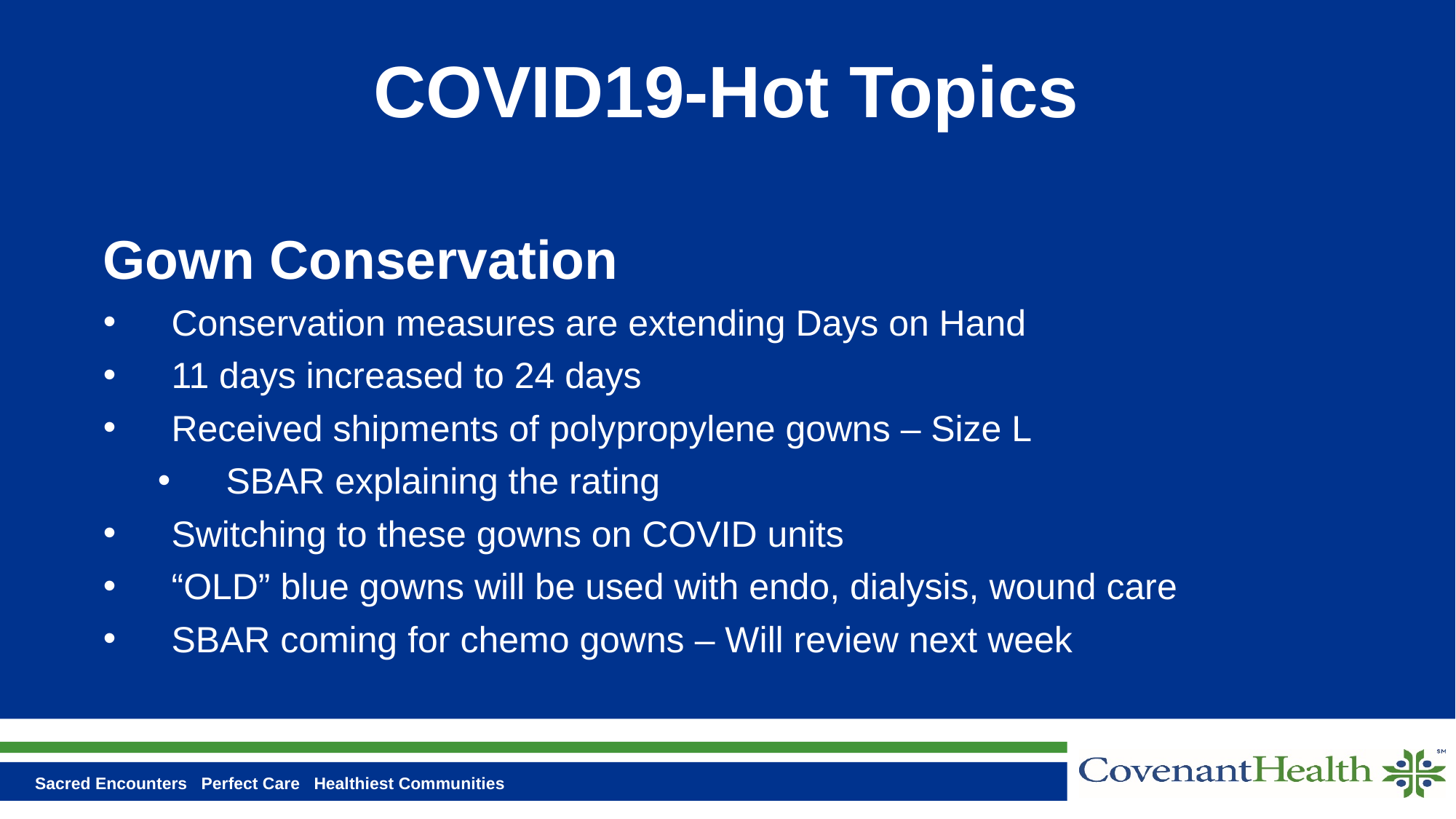

# COVID19-Hot Topics
Gown Conservation
Conservation measures are extending Days on Hand
11 days increased to 24 days
Received shipments of polypropylene gowns – Size L
SBAR explaining the rating
Switching to these gowns on COVID units
“OLD” blue gowns will be used with endo, dialysis, wound care
SBAR coming for chemo gowns – Will review next week